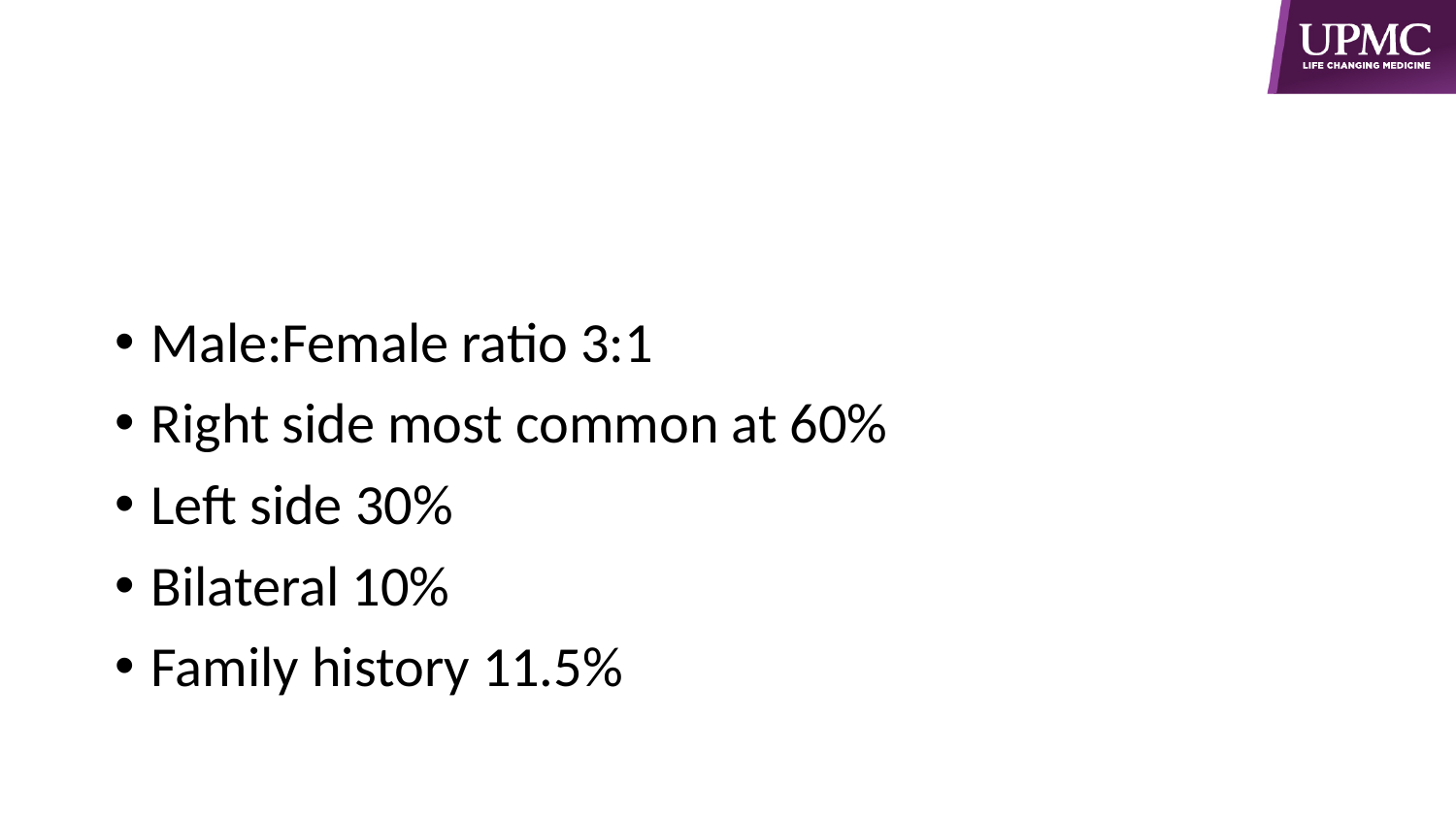

#

Male:Female ratio 3:1
Right side most common at 60%
Left side 30%
Bilateral 10%
Family history 11.5%